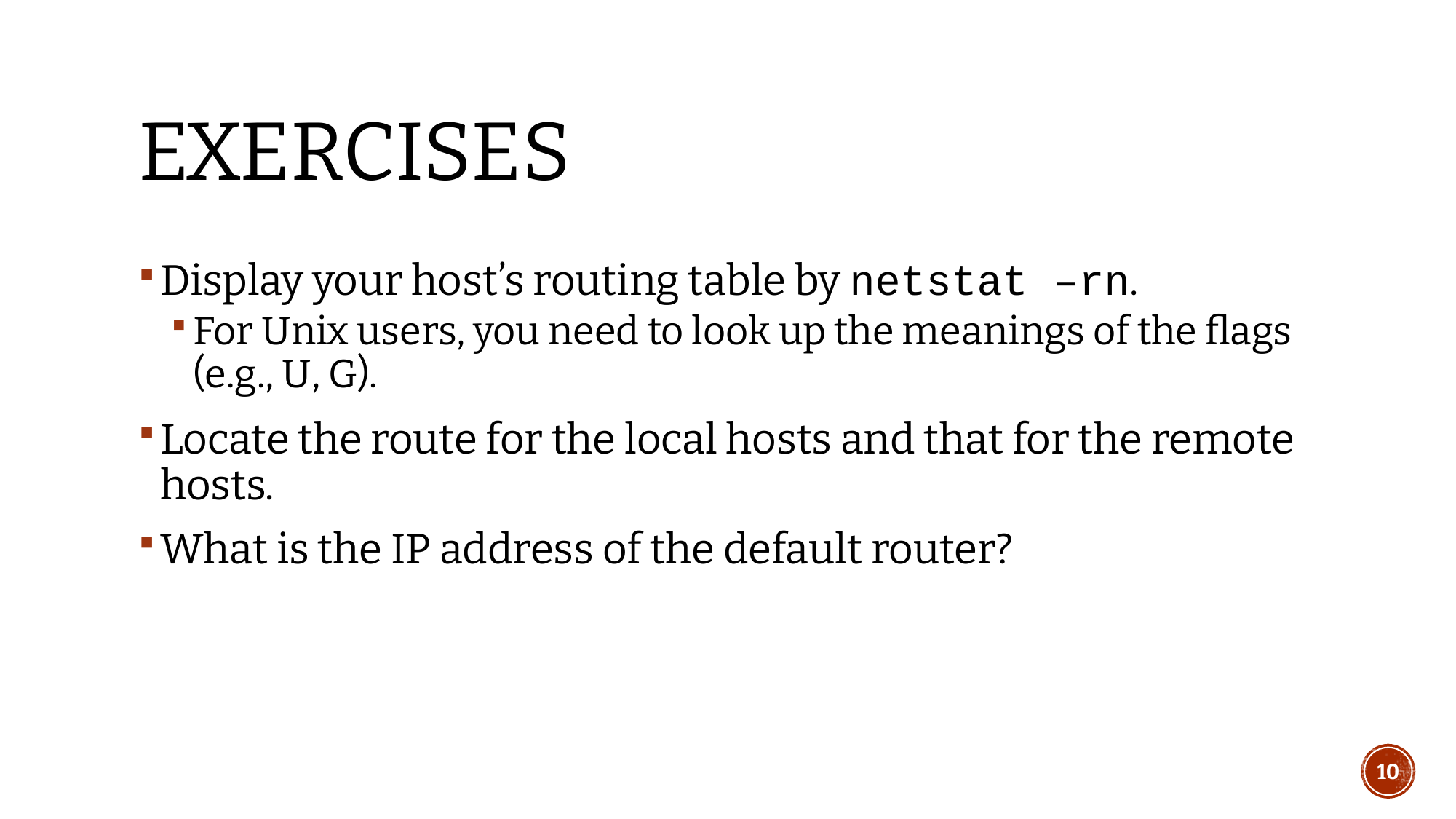

# Exercises
Display your host’s routing table by netstat –rn.
For Unix users, you need to look up the meanings of the flags (e.g., U, G).
Locate the route for the local hosts and that for the remote hosts.
What is the IP address of the default router?

10